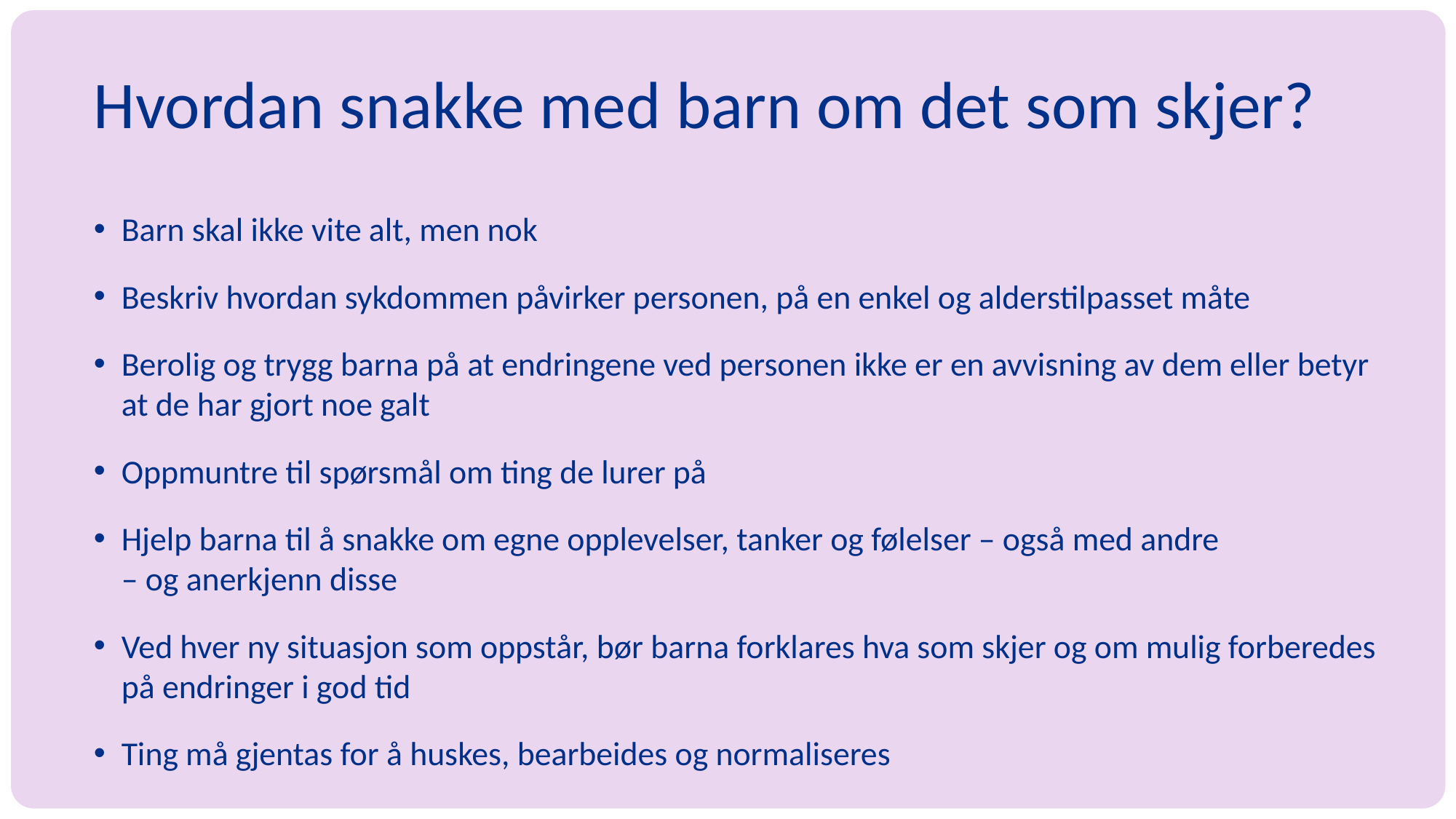

# Hvordan snakke med barn om det som skjer?
Barn skal ikke vite alt, men nok
Beskriv hvordan sykdommen påvirker personen, på en enkel og alderstilpasset måte
Berolig og trygg barna på at endringene ved personen ikke er en avvisning av dem eller betyr at de har gjort noe galt
Oppmuntre til spørsmål om ting de lurer på
Hjelp barna til å snakke om egne opplevelser, tanker og følelser – også med andre
– og anerkjenn disse
Ved hver ny situasjon som oppstår, bør barna forklares hva som skjer og om mulig forberedes på endringer i god tid
Ting må gjentas for å huskes, bearbeides og normaliseres